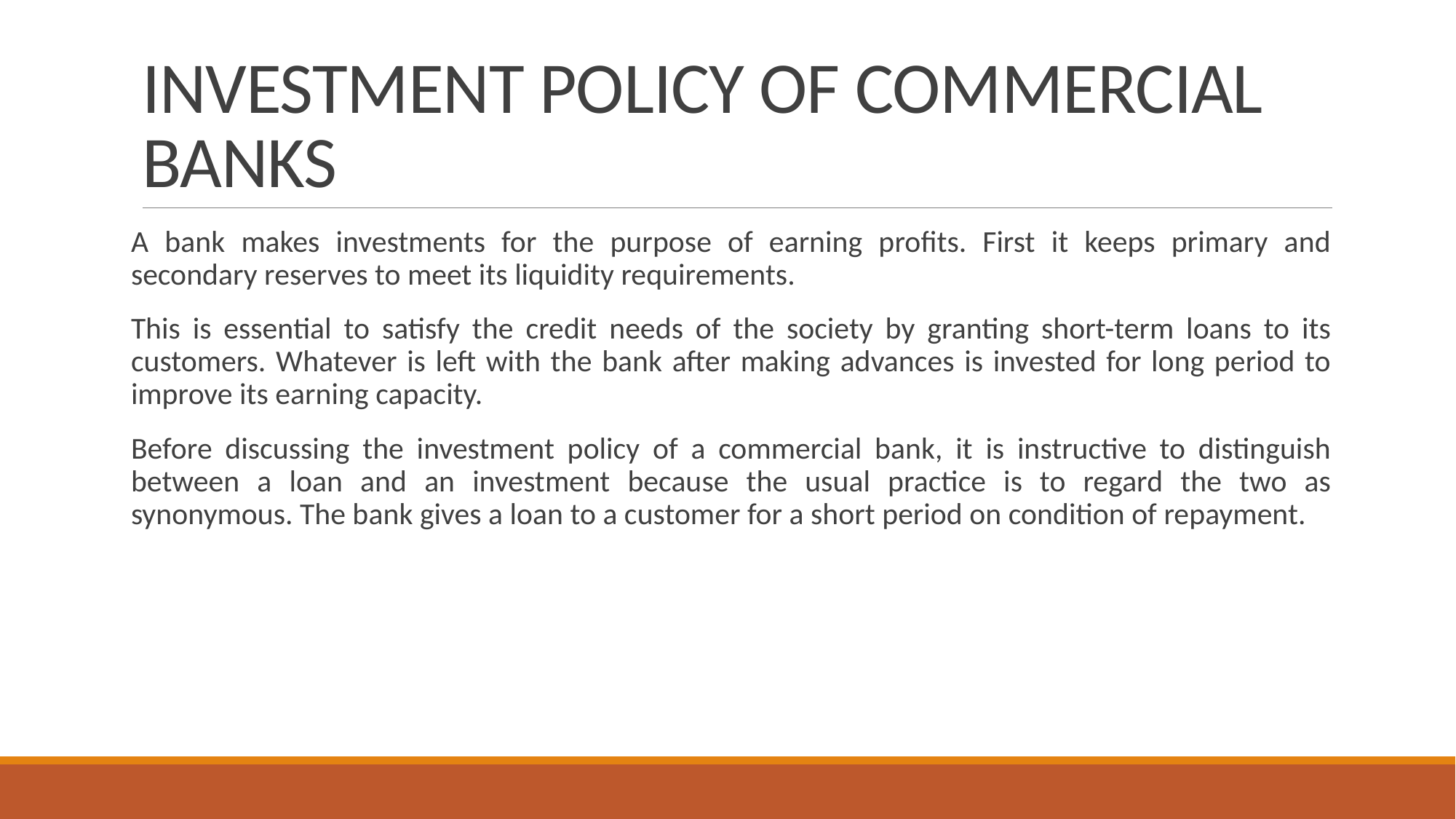

# INVESTMENT POLICY OF COMMERCIAL BANKS
A bank makes investments for the purpose of earning profits. First it keeps primary and secondary reserves to meet its liquidity requirements.
This is essential to satisfy the credit needs of the society by granting short-term loans to its customers. Whatever is left with the bank after making advances is invested for long period to improve its earning capacity.
Before discussing the investment policy of a commercial bank, it is instructive to distinguish between a loan and an investment because the usual practice is to regard the two as synonymous. The bank gives a loan to a customer for a short period on condition of repayment.